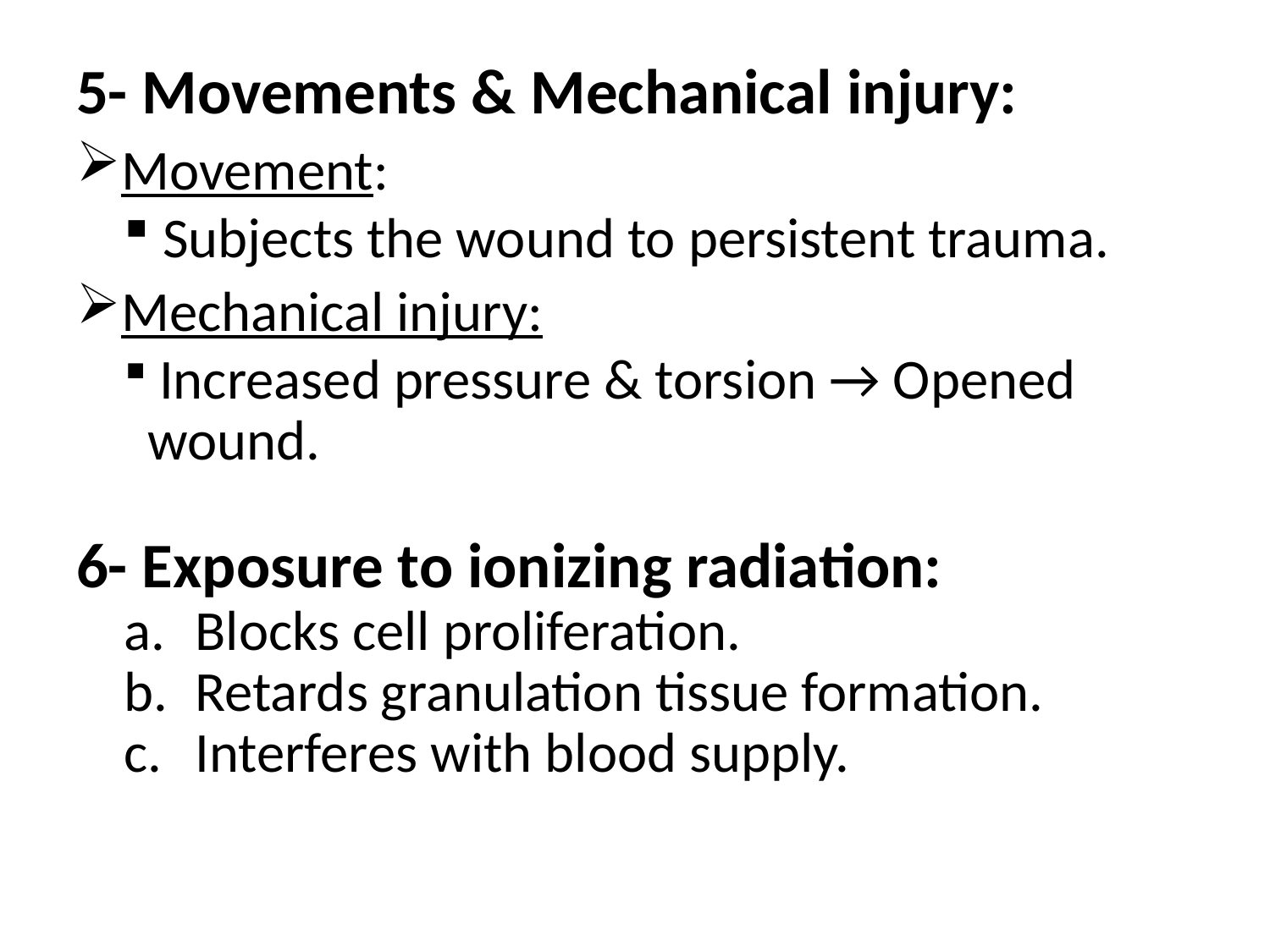

5- Movements & Mechanical injury:
Movement:
 Subjects the wound to persistent trauma.
Mechanical injury:
 Increased pressure & torsion → Opened wound.

6- Exposure to ionizing radiation:
Blocks cell proliferation.
Retards granulation tissue formation.
Interferes with blood supply.